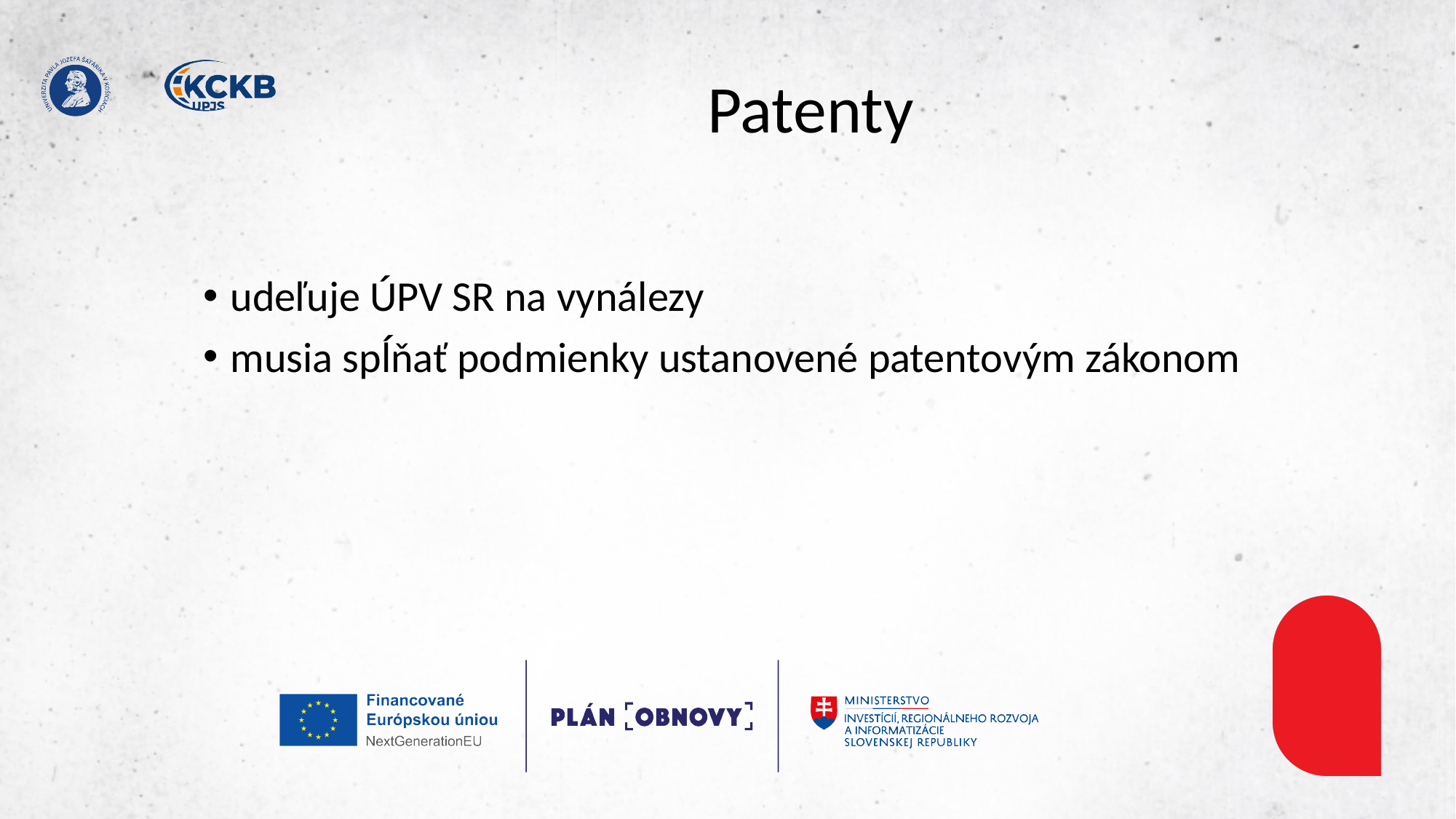

# Patenty
udeľuje ÚPV SR na vynálezy
musia spĺňať podmienky ustanovené patentovým zákonom